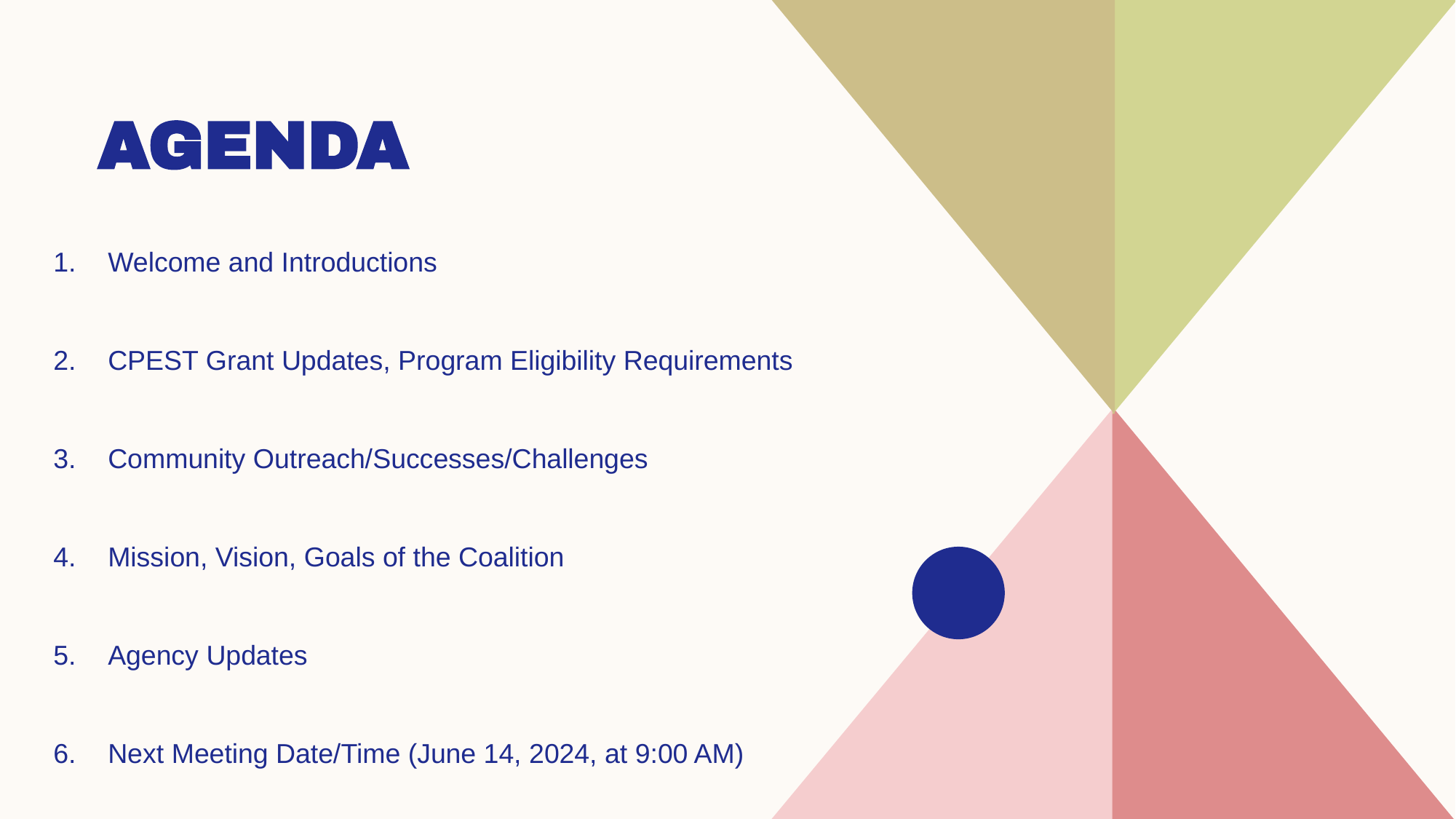

# AGENDA
Welcome and Introductions

CPEST Grant Updates, Program Eligibility Requirements

Community Outreach/Successes/Challenges

Mission, Vision, Goals of the Coalition

Agency Updates

Next Meeting Date/Time (June 14, 2024, at 9:00 AM)